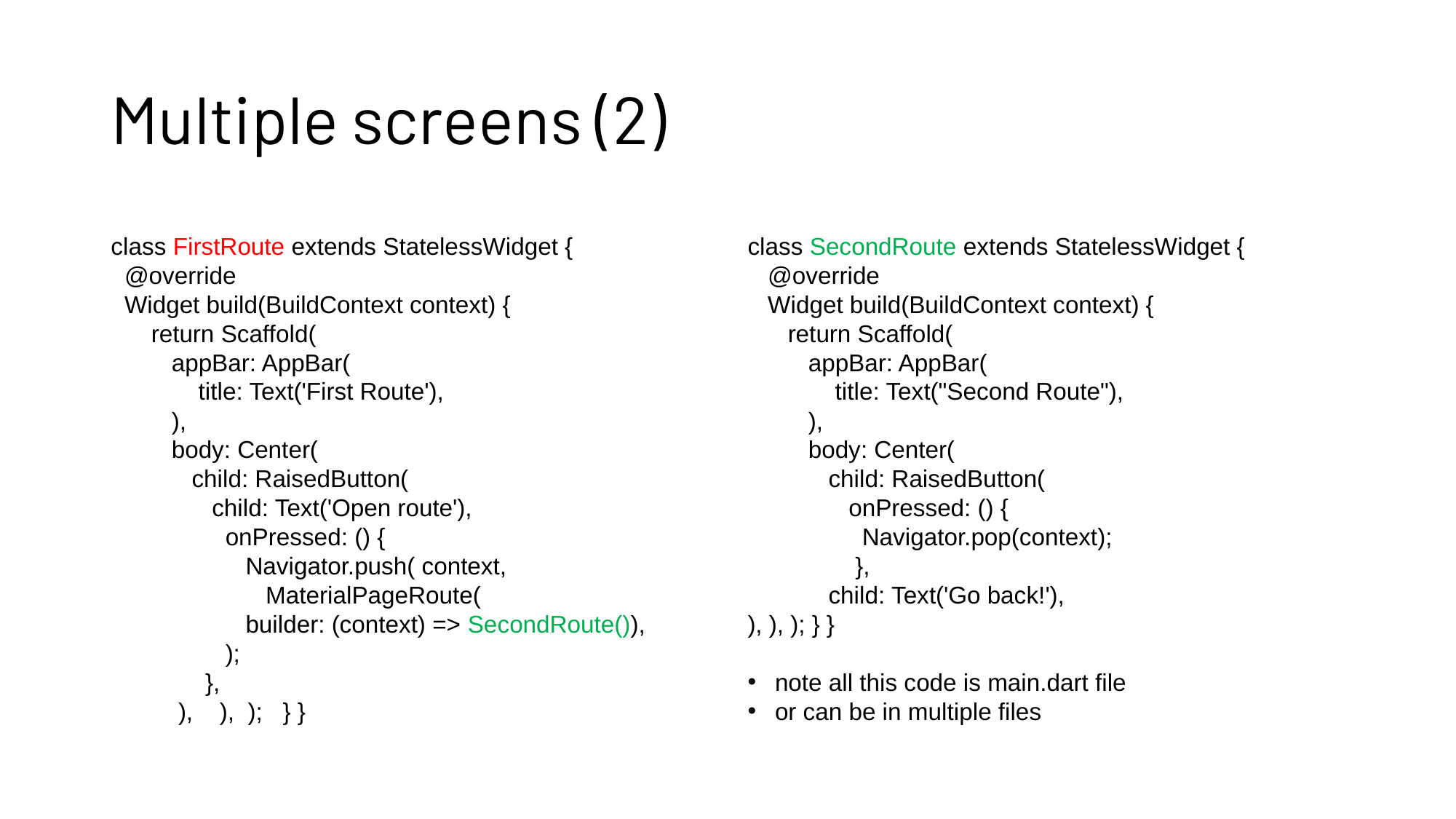

# Multiple screens (2)
class FirstRoute extends StatelessWidget {
  @override
  Widget build(BuildContext context) {
      return Scaffold(
         appBar: AppBar(
             title: Text('First Route'),
         ),
         body: Center(
            child: RaisedButton(
               child: Text('Open route'),
                 onPressed: () {
                    Navigator.push( context,
                       MaterialPageRoute(
                    builder: (context) => SecondRoute()),
                 );
              },
          ),    ),  );   } }
class SecondRoute extends StatelessWidget {
   @override
   Widget build(BuildContext context) {
      return Scaffold(
         appBar: AppBar(
             title: Text("Second Route"),
         ),
         body: Center(
            child: RaisedButton(
               onPressed: () {
                 Navigator.pop(context);
                },
            child: Text('Go back!'),
), ), ); } }

note all this code is main.dart file
or can be in multiple files